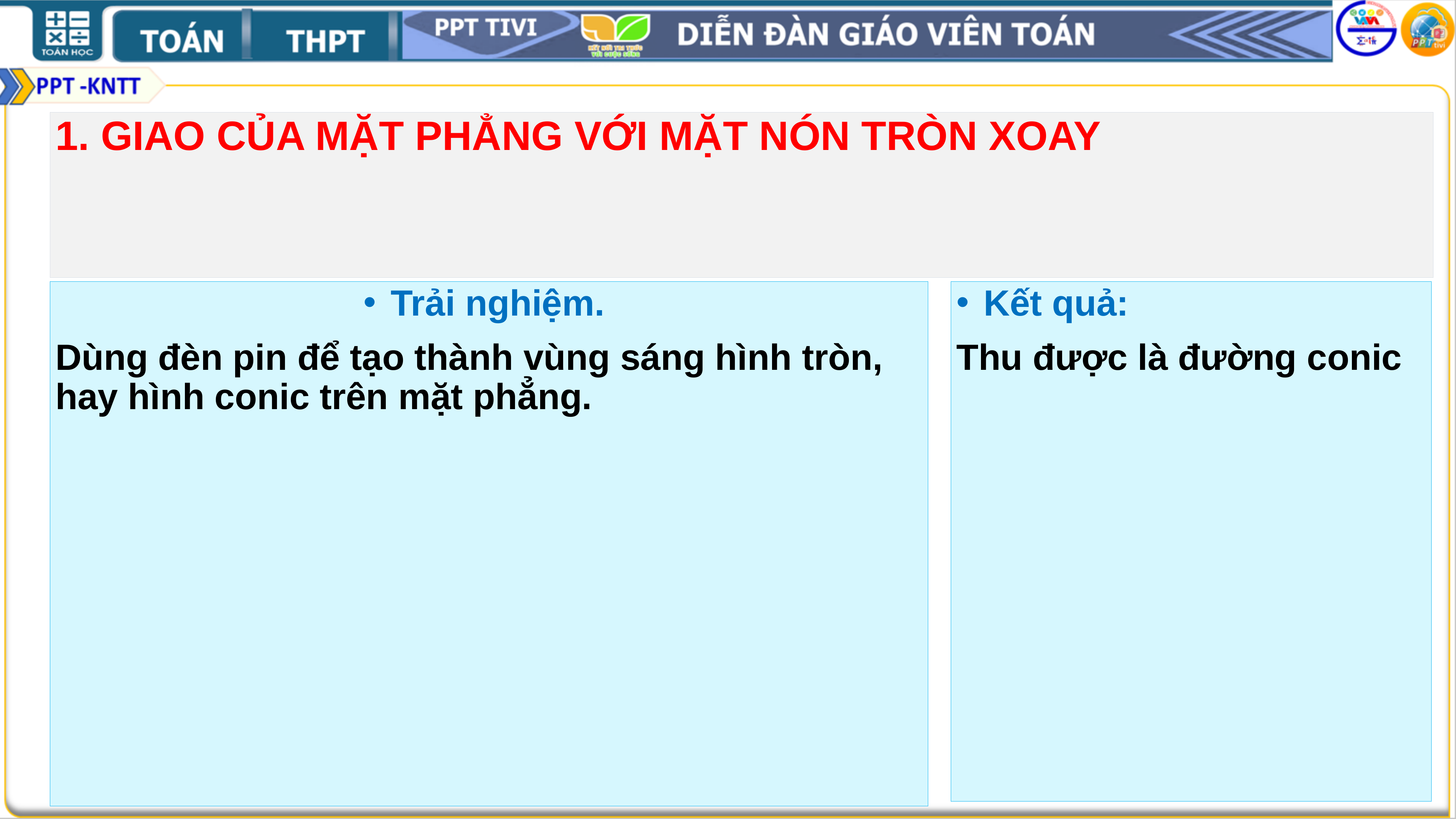

1. GIAO CỦA MẶT PHẲNG VỚI MẶT NÓN TRÒN XOAY
Trải nghiệm.
Dùng đèn pin để tạo thành vùng sáng hình tròn, hay hình conic trên mặt phẳng.

Kết quả:
Thu được là đường conic